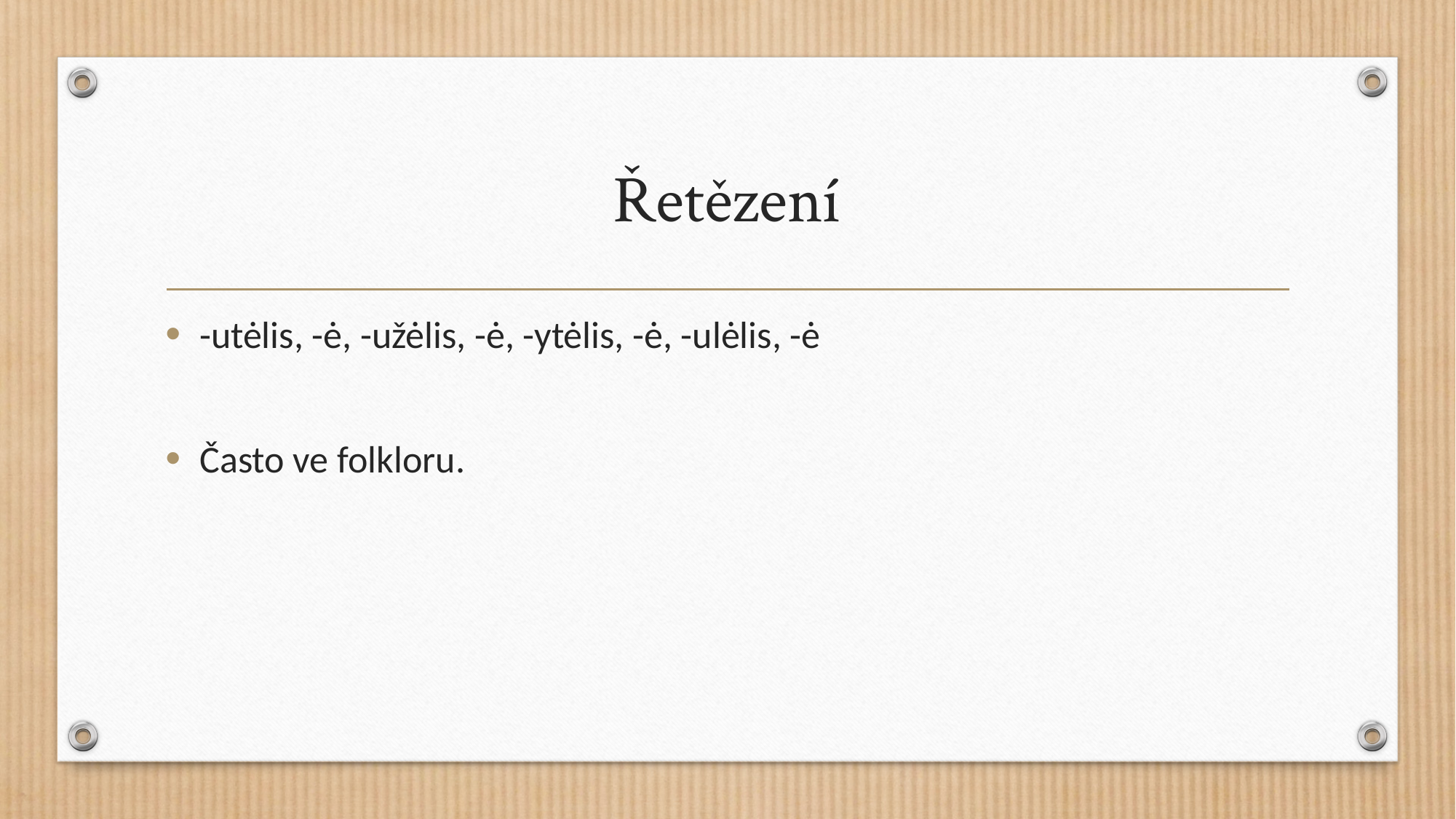

# Řetězení
-utėlis, -ė, -užėlis, -ė, -ytėlis, -ė, -ulėlis, -ė

Často ve folkloru.